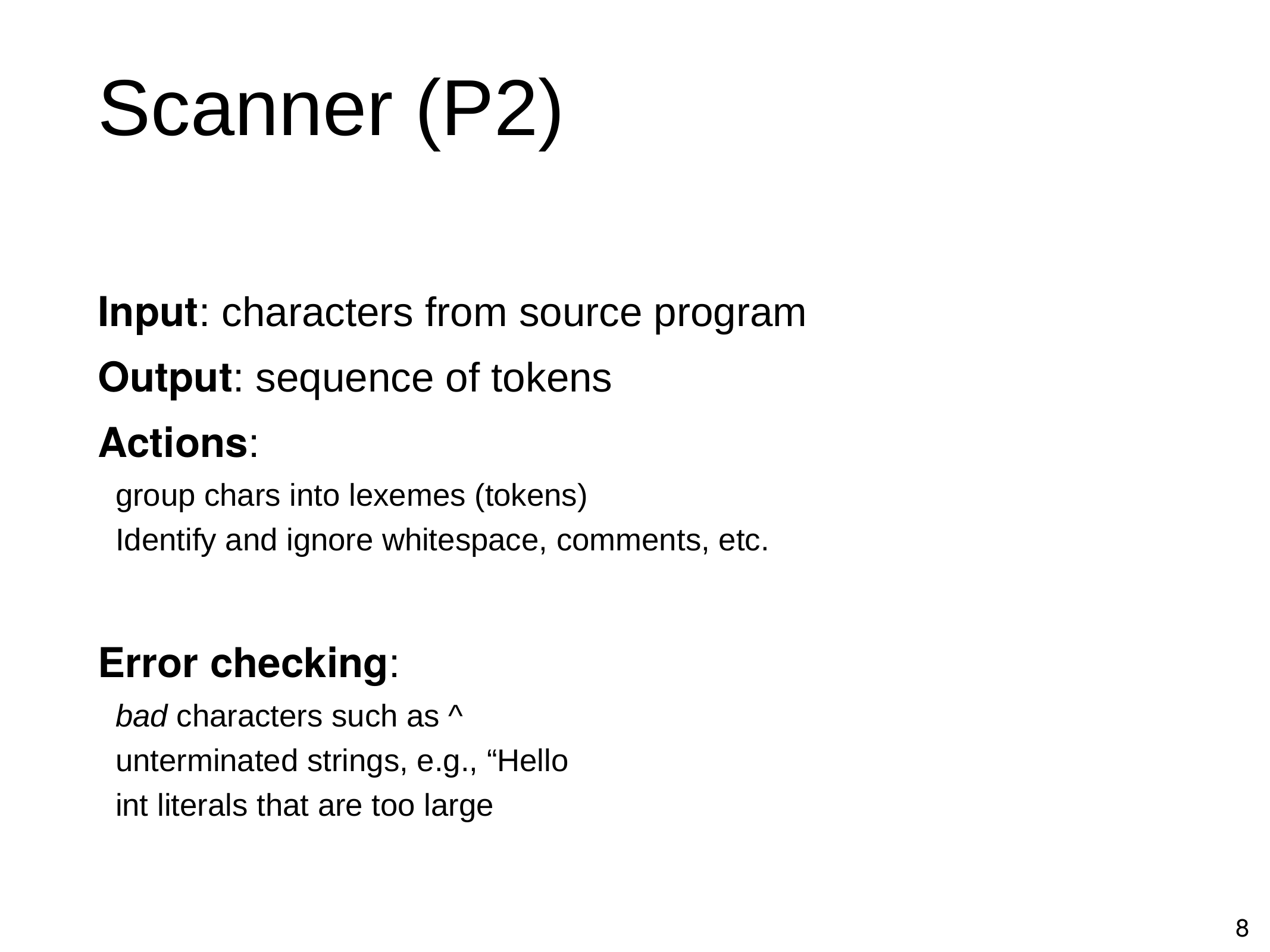

# Scanner (P2)
Input: characters from source program
Output: sequence of tokens
Actions:
group chars into lexemes (tokens)
Identify and ignore whitespace, comments, etc.

Error checking:
bad characters such as ^
unterminated strings, e.g., “Hello
int literals that are too large
8